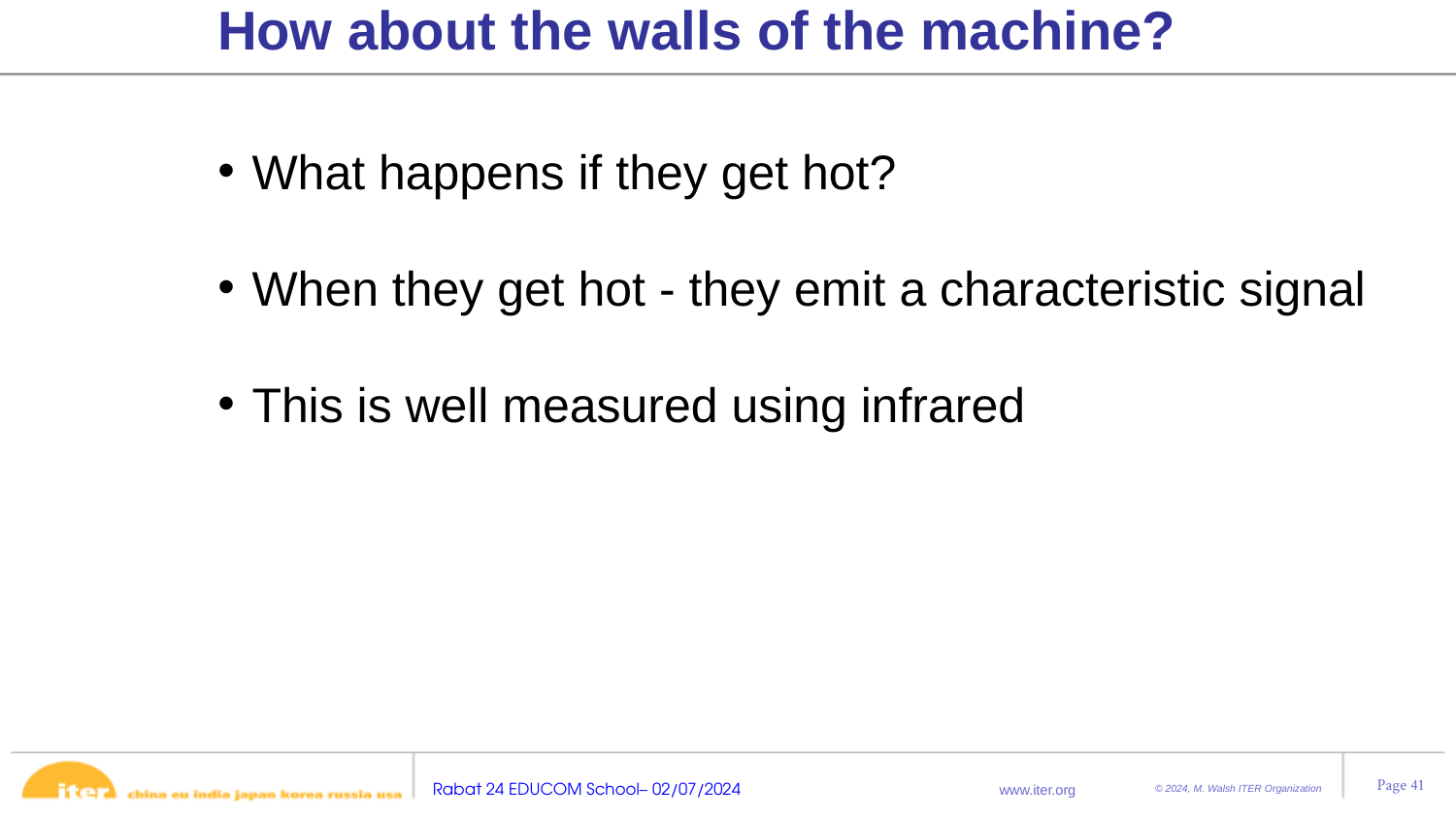

How about the walls of the machine?
What happens if they get hot?

When they get hot - they emit a characteristic signal

This is well measured using infrared